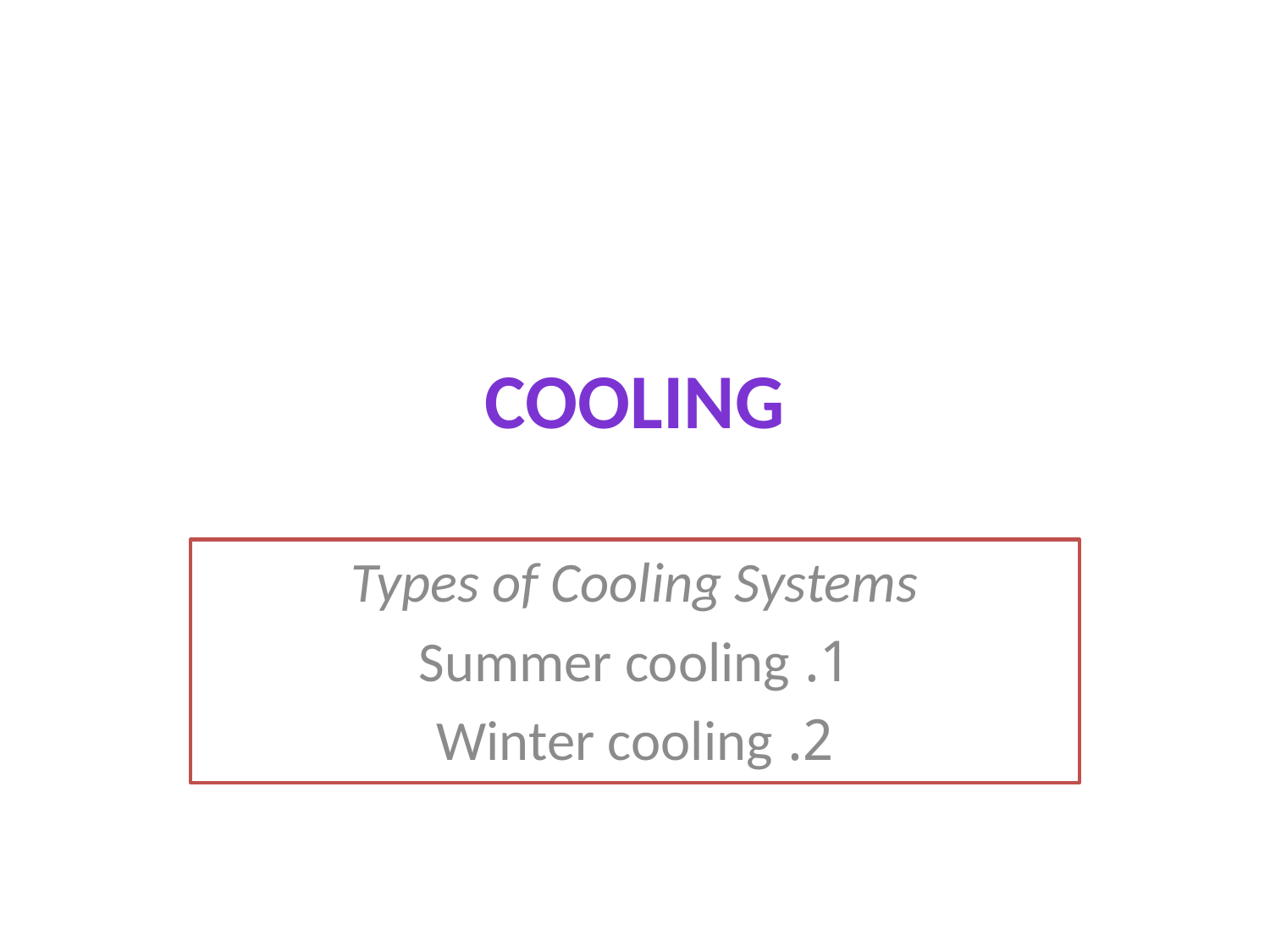

# cooling
Types of Cooling Systems
1. Summer cooling
2. Winter cooling